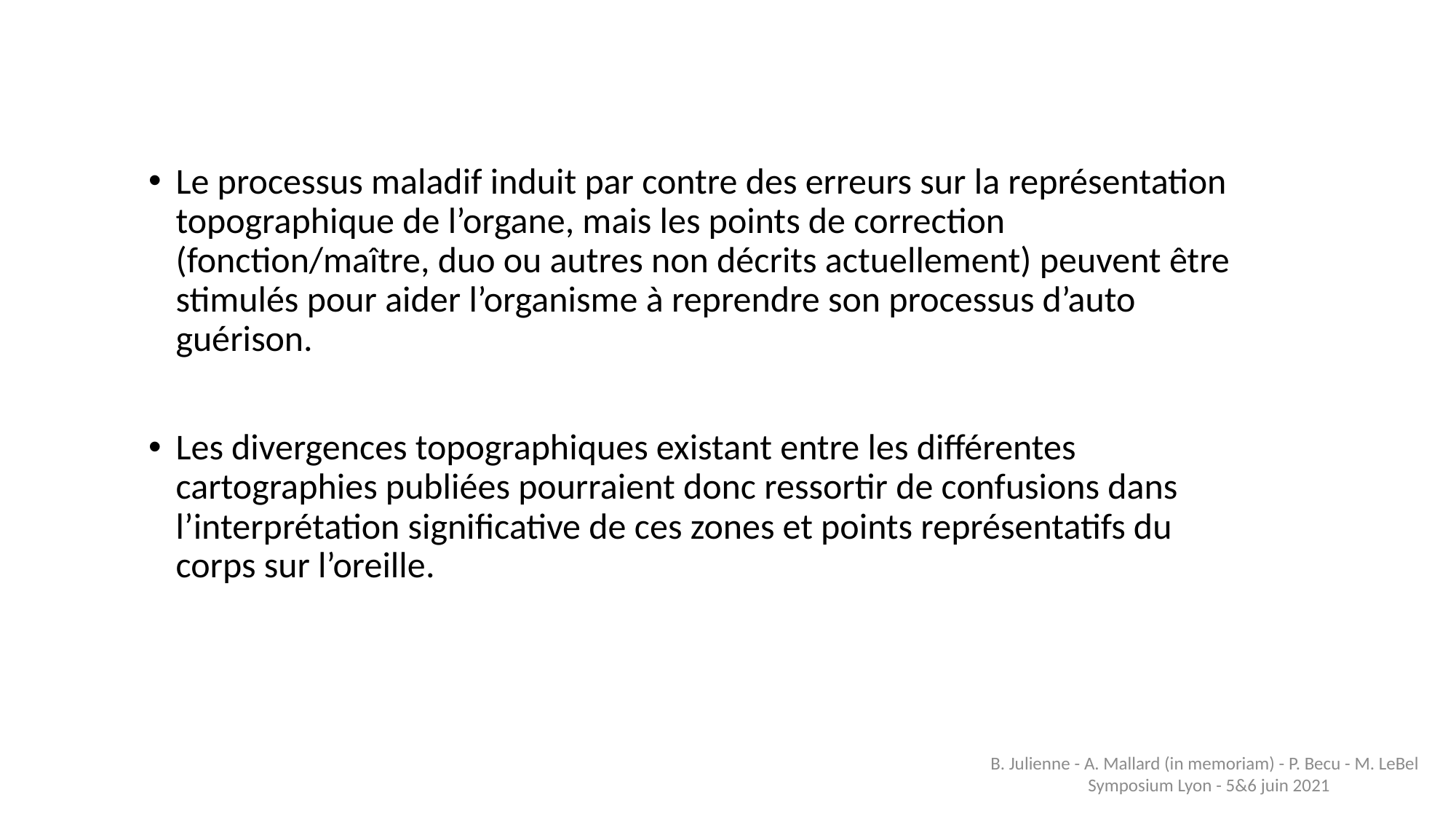

Le processus maladif induit par contre des erreurs sur la représentation topographique de l’organe, mais les points de correction (fonction/maître, duo ou autres non décrits actuellement) peuvent être stimulés pour aider l’organisme à reprendre son processus d’auto guérison.

Les divergences topographiques existant entre les différentes cartographies publiées pourraient donc ressortir de confusions dans l’interprétation significative de ces zones et points représentatifs du corps sur l’oreille.
B. Julienne - A. Mallard (in memoriam) - P. Becu - M. LeBel   Symposium Lyon - 5&6 juin 2021